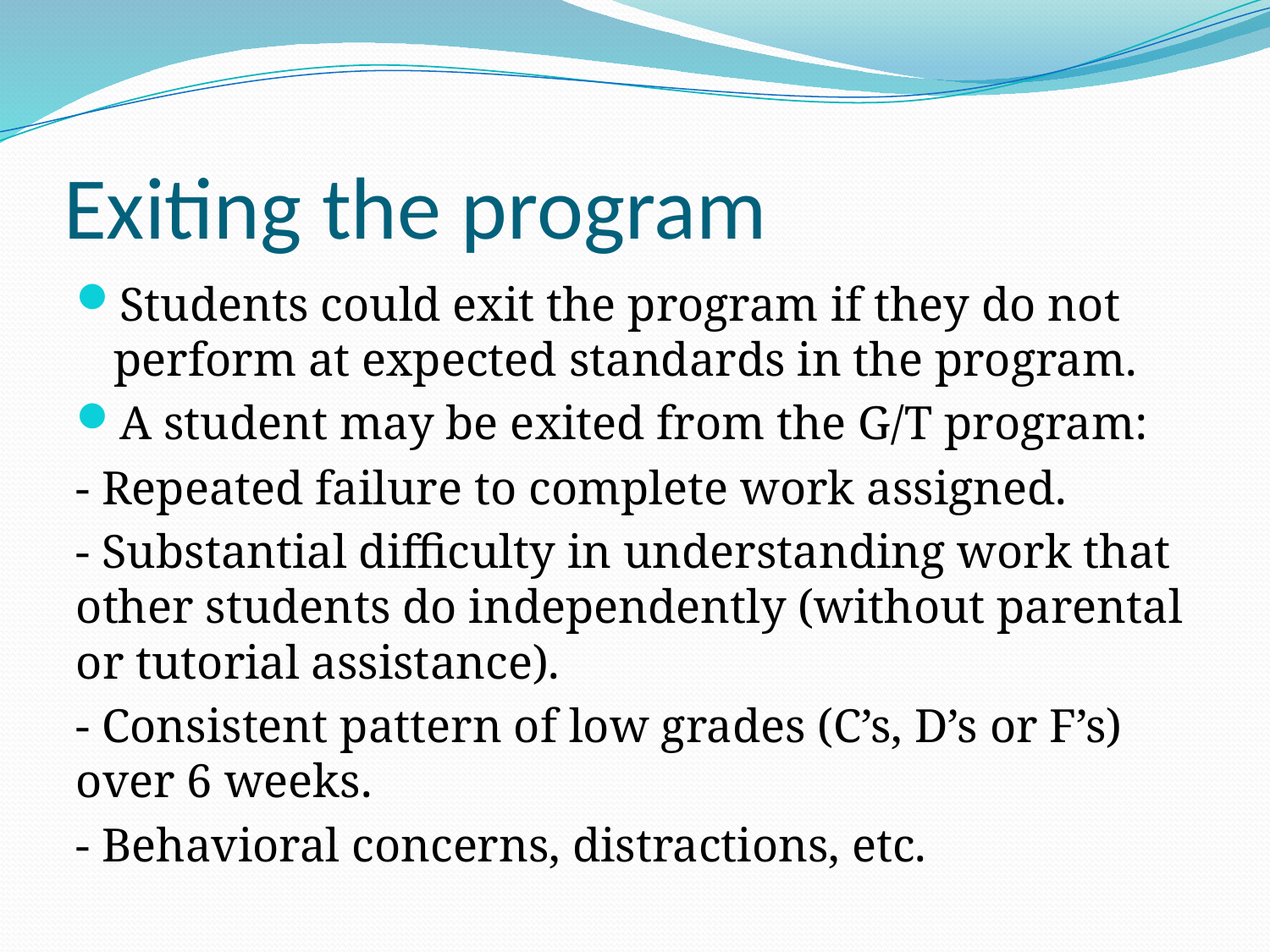

# Exiting the program
Students could exit the program if they do not perform at expected standards in the program.
A student may be exited from the G/T program:
- Repeated failure to complete work assigned.
- Substantial difficulty in understanding work that other students do independently (without parental or tutorial assistance).
- Consistent pattern of low grades (C’s, D’s or F’s) over 6 weeks.
- Behavioral concerns, distractions, etc.